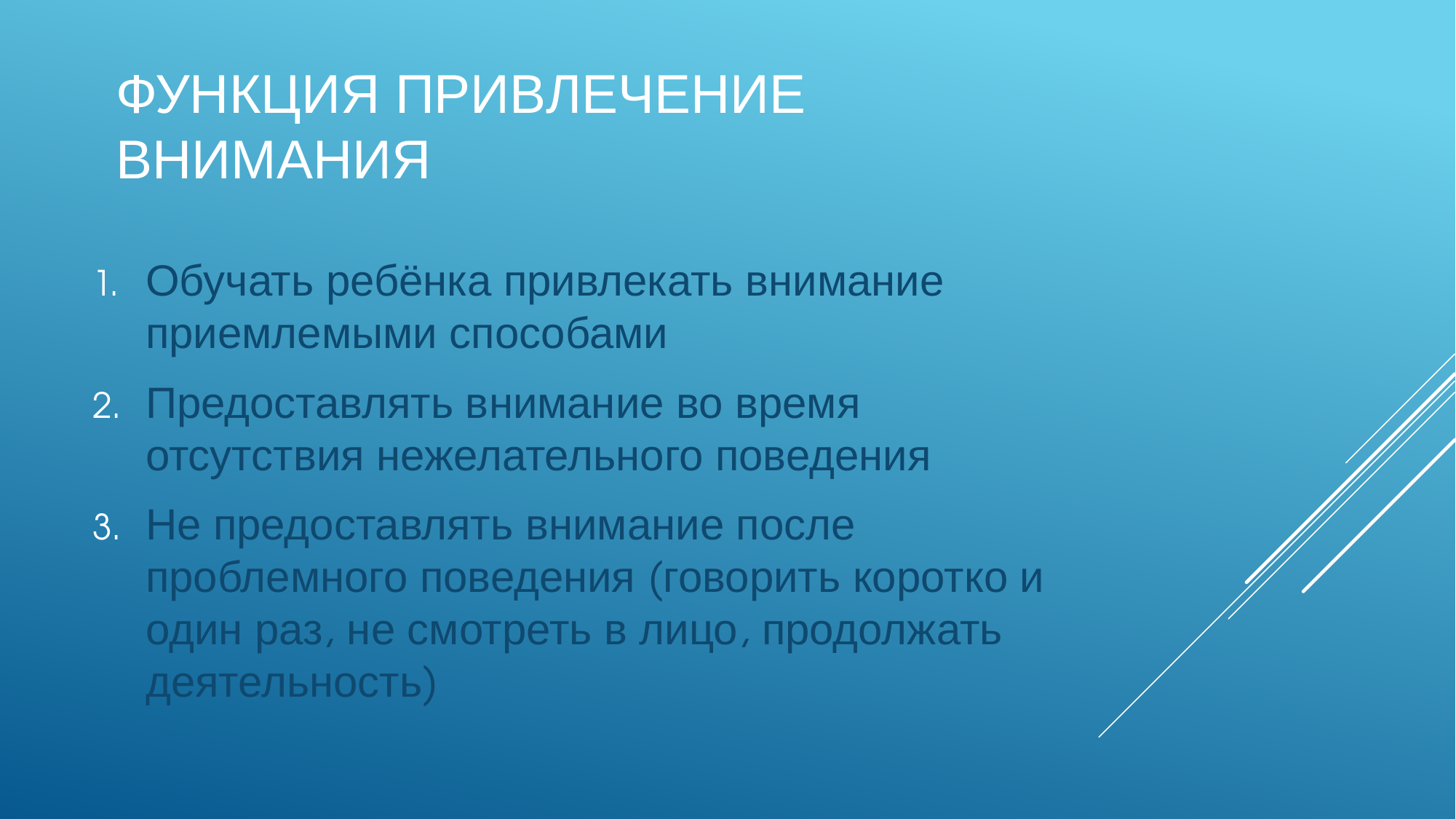

# Функция привлечение внимания
Обучать ребёнка привлекать внимание приемлемыми способами
Предоставлять внимание во время отсутствия нежелательного поведения
Не предоставлять внимание после проблемного поведения (говорить коротко и один раз, не смотреть в лицо, продолжать деятельность)